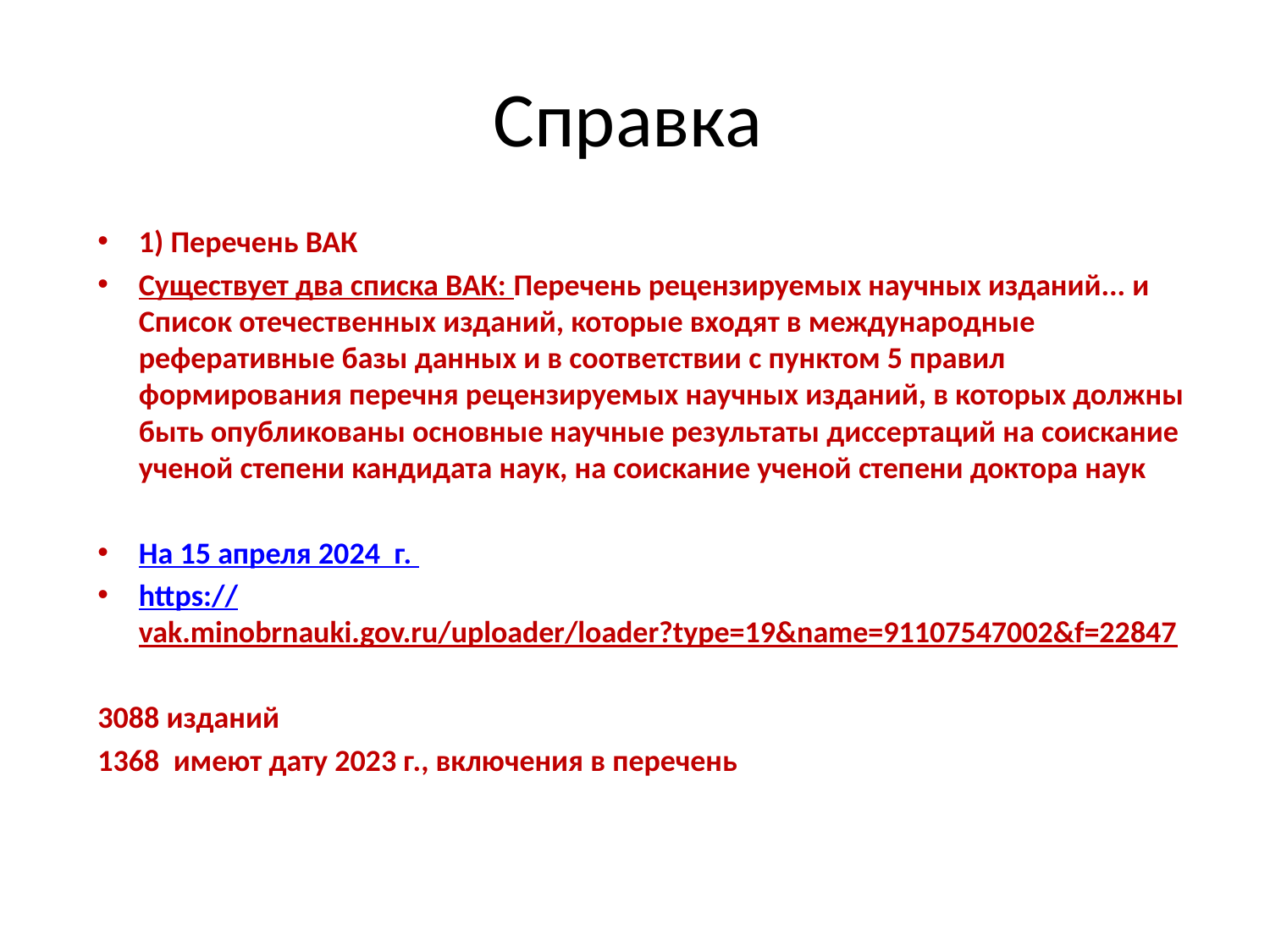

# Справка
1) Перечень ВАК
Существует два списка ВАК: Перечень рецензируемых научных изданий... и Список отечественных изданий, которые входят в международные реферативные базы данных и в соответствии с пунктом 5 правил формирования перечня рецензируемых научных изданий, в которых должны быть опубликованы основные научные результаты диссертаций на соискание ученой степени кандидата наук, на соискание ученой степени доктора наук

На 15 апреля 2024  г.
https://vak.minobrnauki.gov.ru/uploader/loader?type=19&name=91107547002&f=22847

3088 изданий
1368  имеют дату 2023 г., включения в перечень